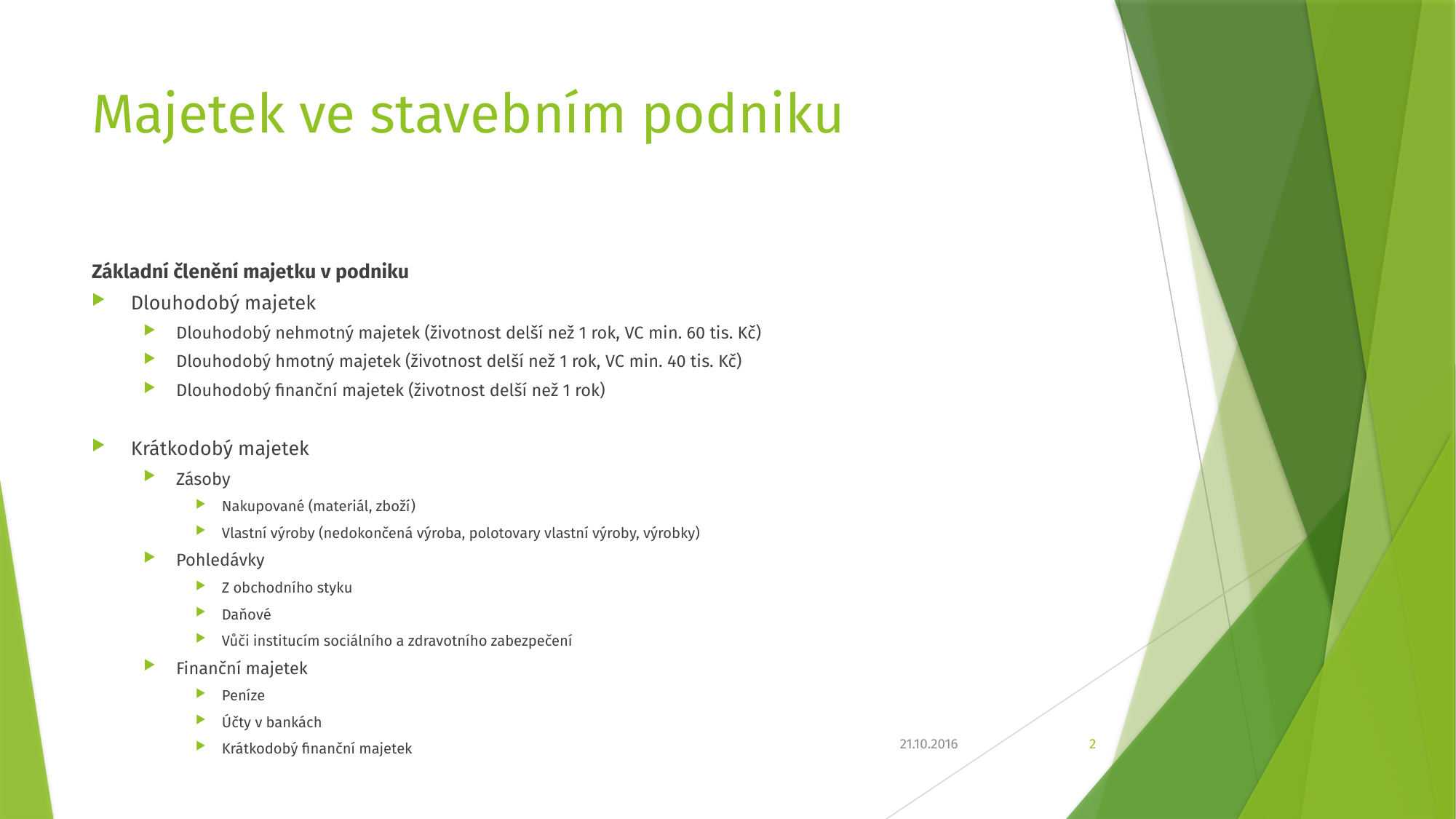

# Majetek ve stavebním podniku
Základní členění majetku v podniku
Dlouhodobý majetek
Dlouhodobý nehmotný majetek (životnost delší než 1 rok, VC min. 60 tis. Kč)
Dlouhodobý hmotný majetek (životnost delší než 1 rok, VC min. 40 tis. Kč)
Dlouhodobý finanční majetek (životnost delší než 1 rok)

Krátkodobý majetek
Zásoby
Nakupované (materiál, zboží)
Vlastní výroby (nedokončená výroba, polotovary vlastní výroby, výrobky)
Pohledávky
Z obchodního styku
Daňové
Vůči institucím sociálního a zdravotního zabezpečení
Finanční majetek
Peníze
Účty v bankách
Krátkodobý finanční majetek

21.10.2016
2